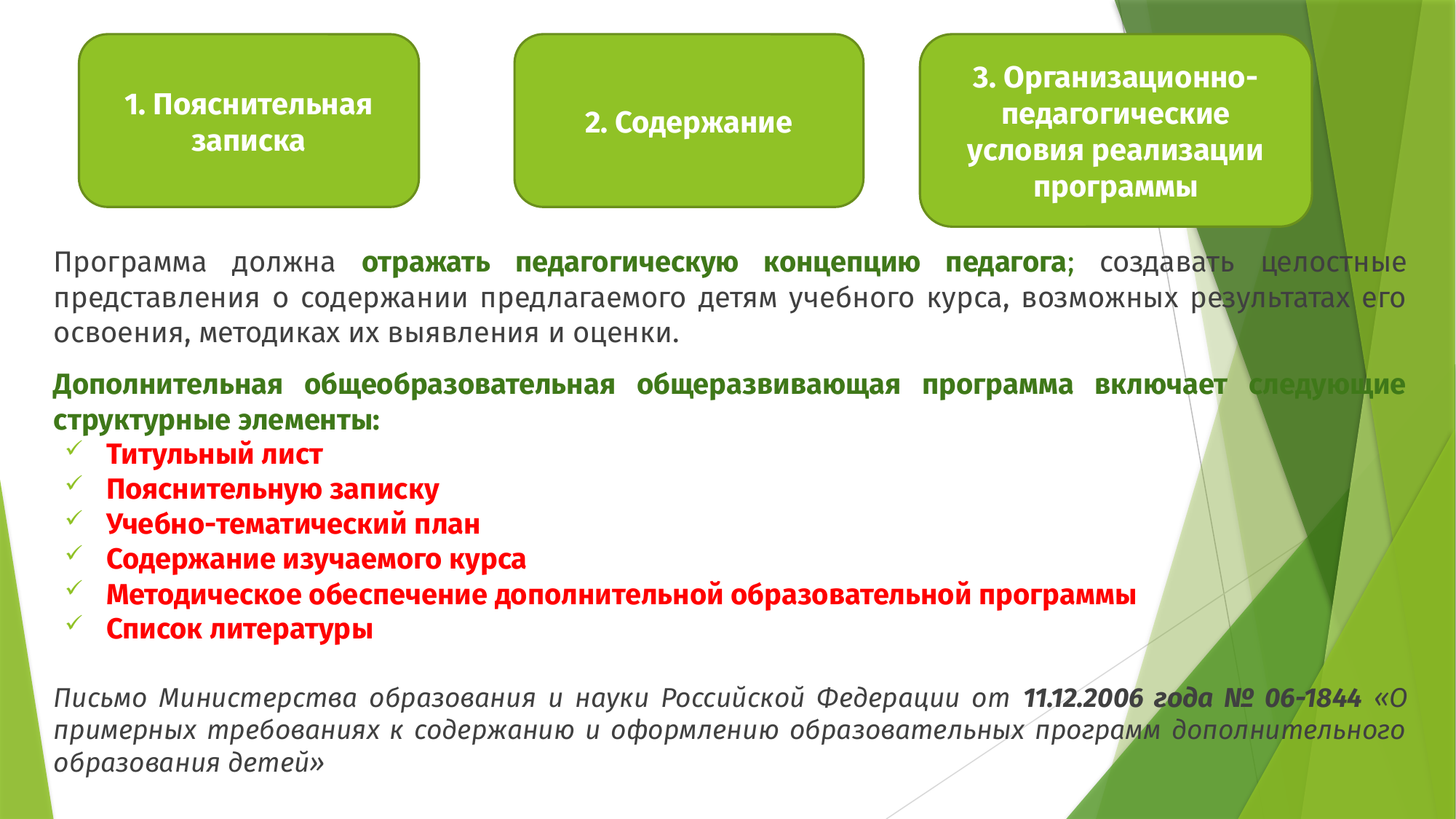

3. Организационно-педагогические условия реализации программы
1. Пояснительная записка
2. Содержание
Программа должна отражать педагогическую концепцию педагога; создавать целостные представления о содержании предлагаемого детям учебного курса, возможных результатах его освоения, методиках их выявления и оценки.

Дополнительная общеобразовательная общеразвивающая программа включает следующие структурные элементы:
Титульный лист
Пояснительную записку
Учебно-тематический план
Содержание изучаемого курса
Методическое обеспечение дополнительной образовательной программы
Список литературы

Письмо Министерства образования и науки Российской Федерации от 11.12.2006 года № 06-1844 «О примерных требованиях к содержанию и оформлению образовательных программ дополнительного образования детей»